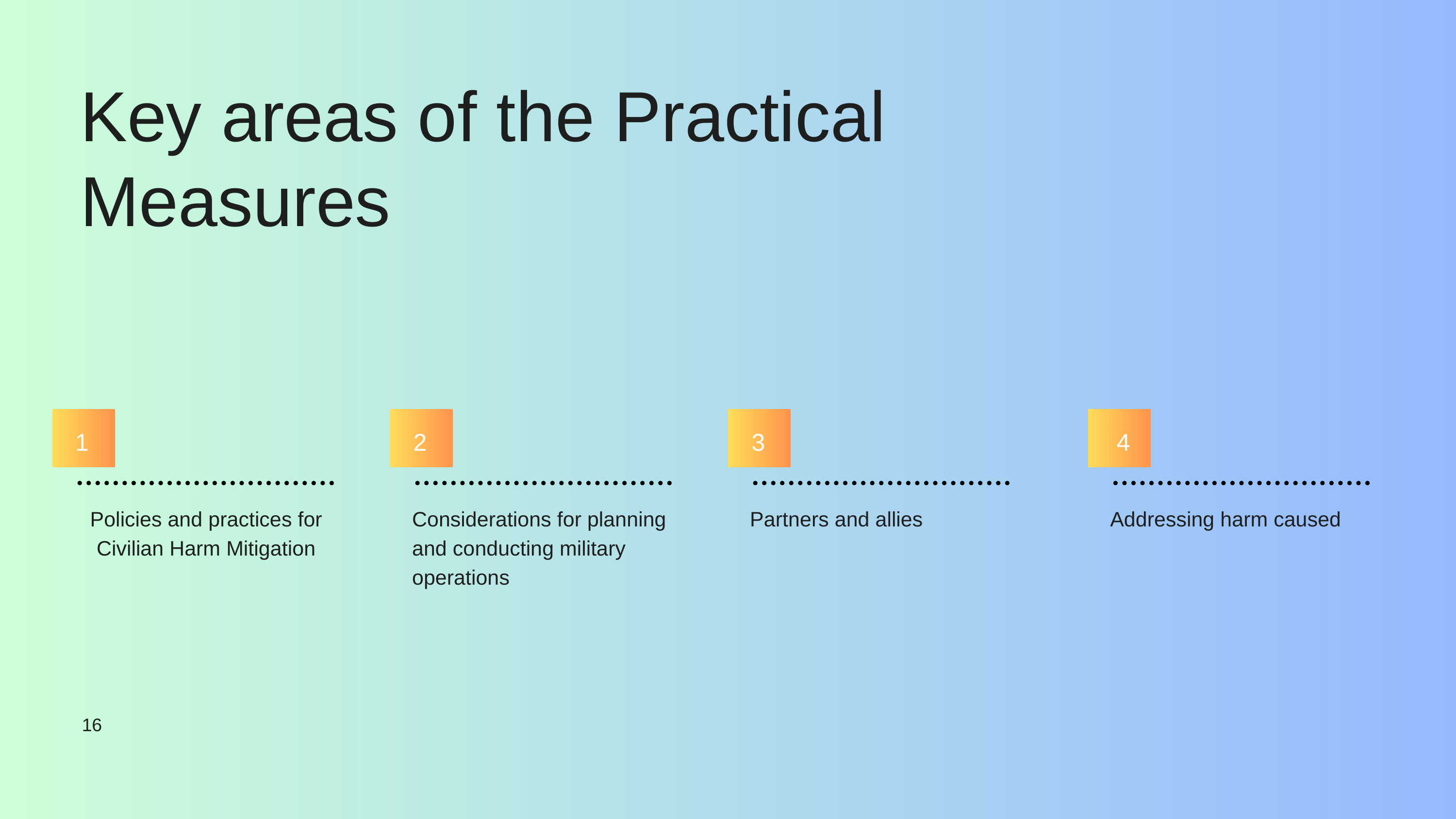

Key areas of the Practical Measures

Policies and practices for Civilian Harm Mitigation​

Considerations for planning and conducting military operations​

Partners and allies​

Addressing harm caused​
1
2
3
4
16